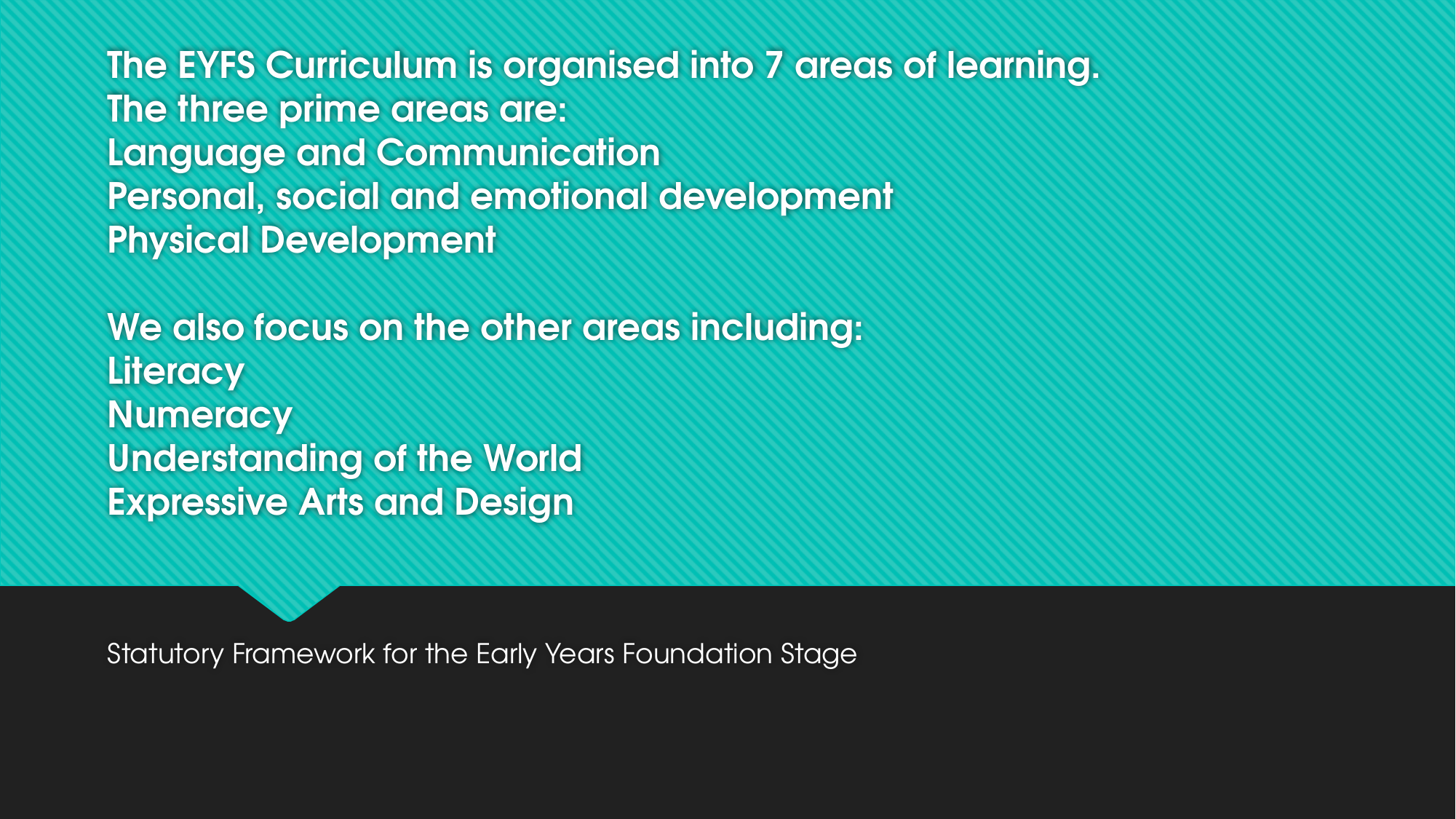

# The EYFS Curriculum is organised into 7 areas of learning. The three prime areas are: Language and Communication Personal, social and emotional development Physical Development We also focus on the other areas including: Literacy Numeracy Understanding of the World Expressive Arts and Design
Statutory Framework for the Early Years Foundation Stage